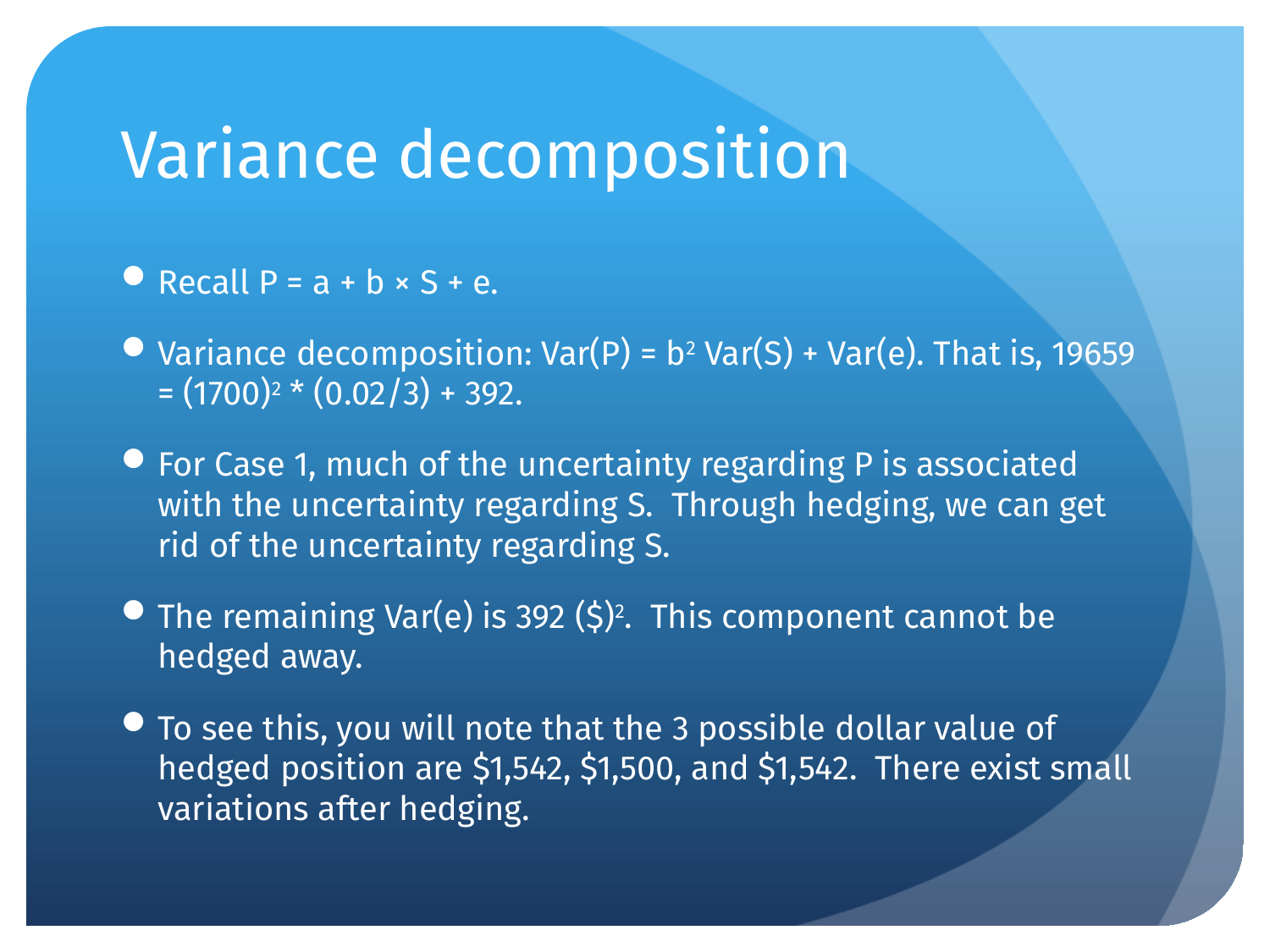

# Variance decomposition
Recall P = a + b × S + e.
Variance decomposition: Var(P) = b2 Var(S) + Var(e). That is, 19659 = (1700)2 * (0.02/3) + 392.
For Case 1, much of the uncertainty regarding P is associated with the uncertainty regarding S.  Through hedging, we can get rid of the uncertainty regarding S.
The remaining Var(e) is 392 ($)2.  This component cannot be hedged away.
To see this, you will note that the 3 possible dollar value of hedged position are $1,542, $1,500, and $1,542.  There exist small variations after hedging.